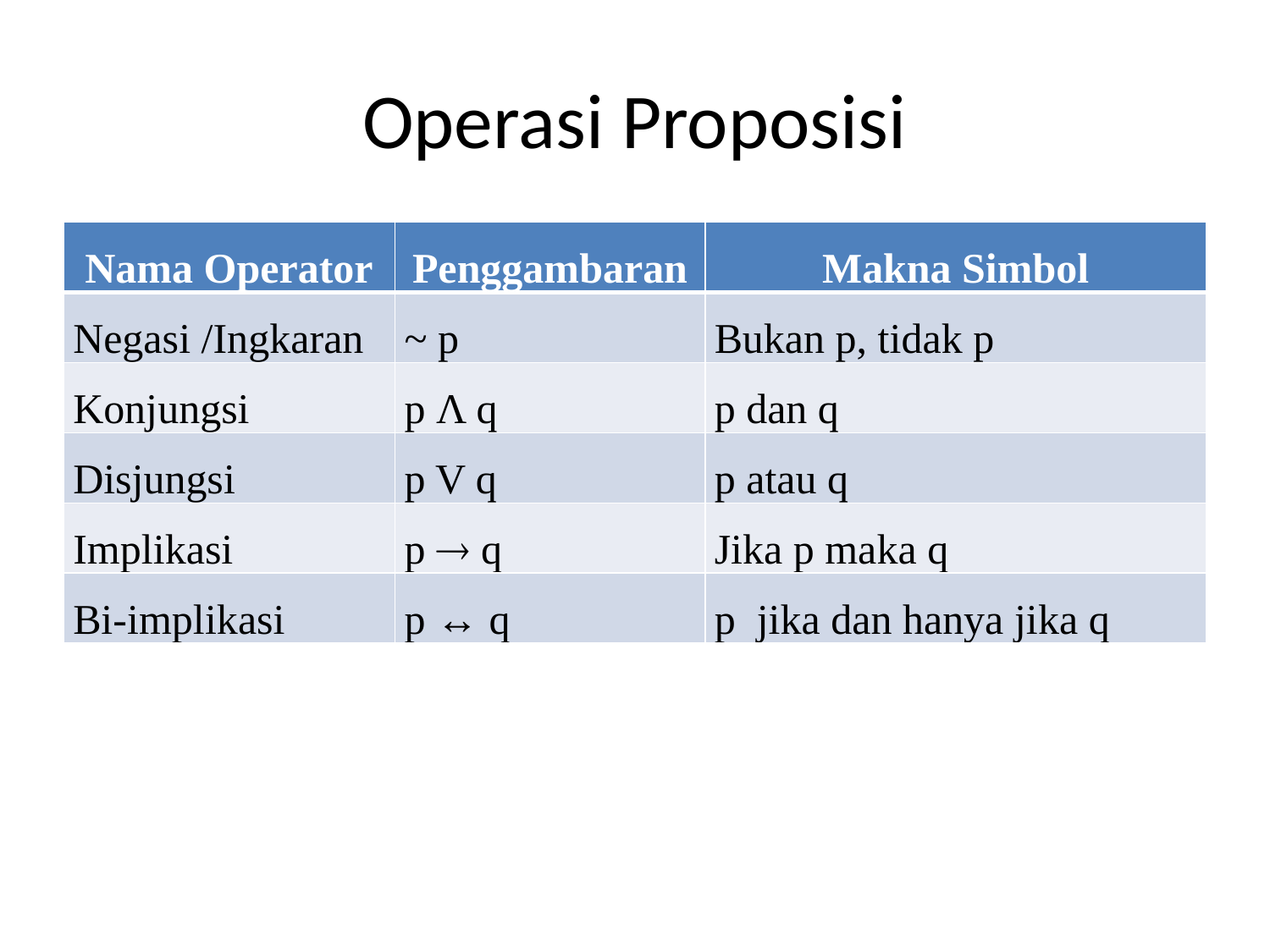

# Operasi Proposisi
| Nama Operator | Penggambaran | Makna Simbol |
| --- | --- | --- |
| Negasi /Ingkaran | ~ p | Bukan p, tidak p |
| Konjungsi | p Λ q | p dan q |
| Disjungsi | p V q | p atau q |
| Implikasi | p → q | Jika p maka q |
| Bi-implikasi | p ↔ q | p jika dan hanya jika q |